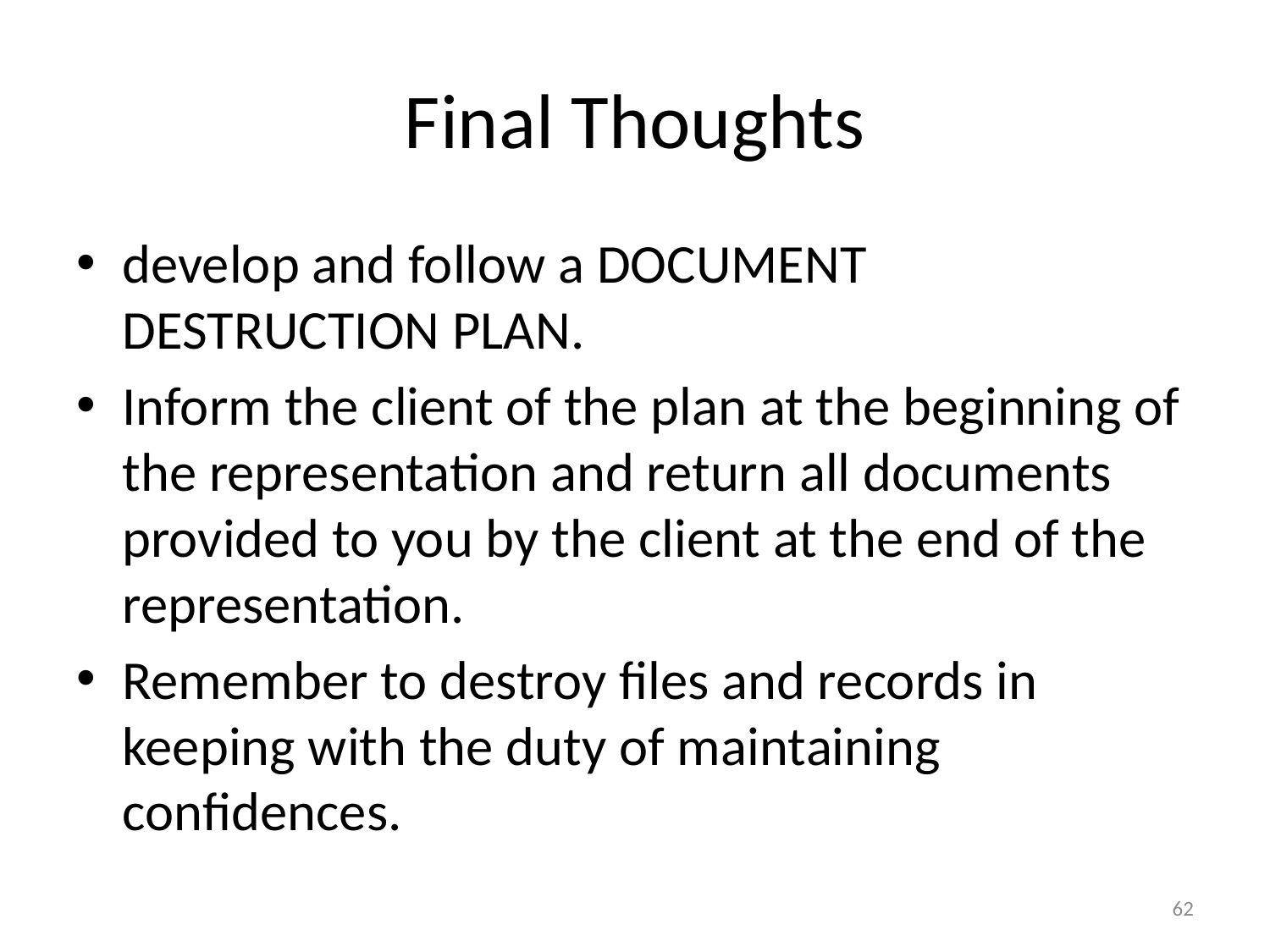

# Final Thoughts
develop and follow a DOCUMENT DESTRUCTION PLAN.
Inform the client of the plan at the beginning of the representation and return all documents provided to you by the client at the end of the representation.
Remember to destroy files and records in keeping with the duty of maintaining confidences.
62